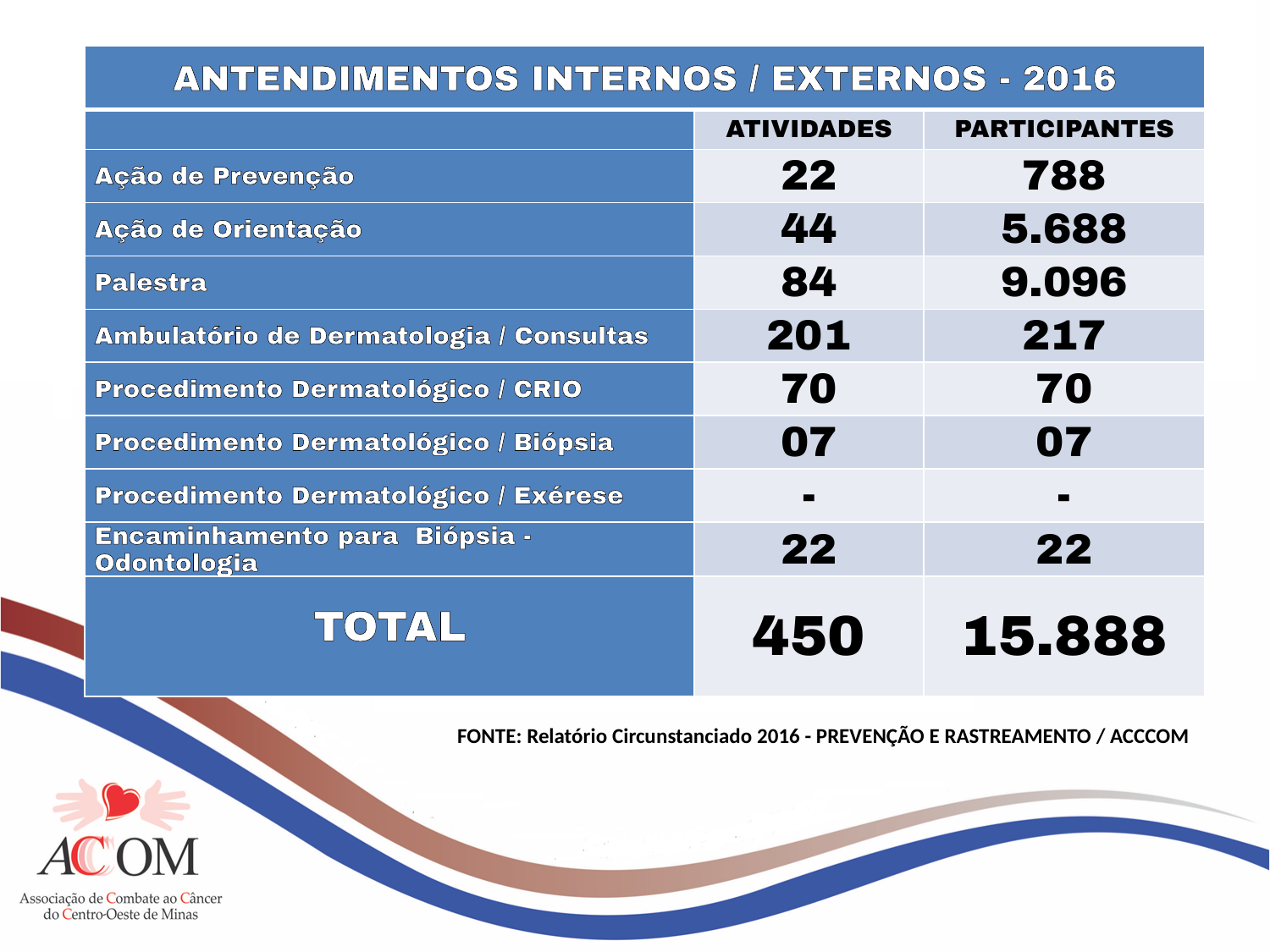

| ANTENDIMENTOS INTERNOS / EXTERNOS - 2016 |  |  |
| --- | --- | --- |
|  | ATIVIDADES | PARTICIPANTES |
| Ação de Prevenção | 22 | 788 |
| Ação de Orientação | 44 | 5.688 |
| Palestra | 84 | 9.096 |
| Ambulatório de Dermatologia / Consultas | 201 | 217 |
| Procedimento Dermatológico / CRIO | 70 | 70 |
| Procedimento Dermatológico / Biópsia | 07 | 07 |
| Procedimento Dermatológico / Exérese | - | - |
| Encaminhamento para Biópsia - Odontologia | 22 | 22 |
| TOTAL | 450 | 15.888 |
FONTE: Relatório Circunstanciado 2016 - PREVENÇÃO E RASTREAMENTO / ACCCOM